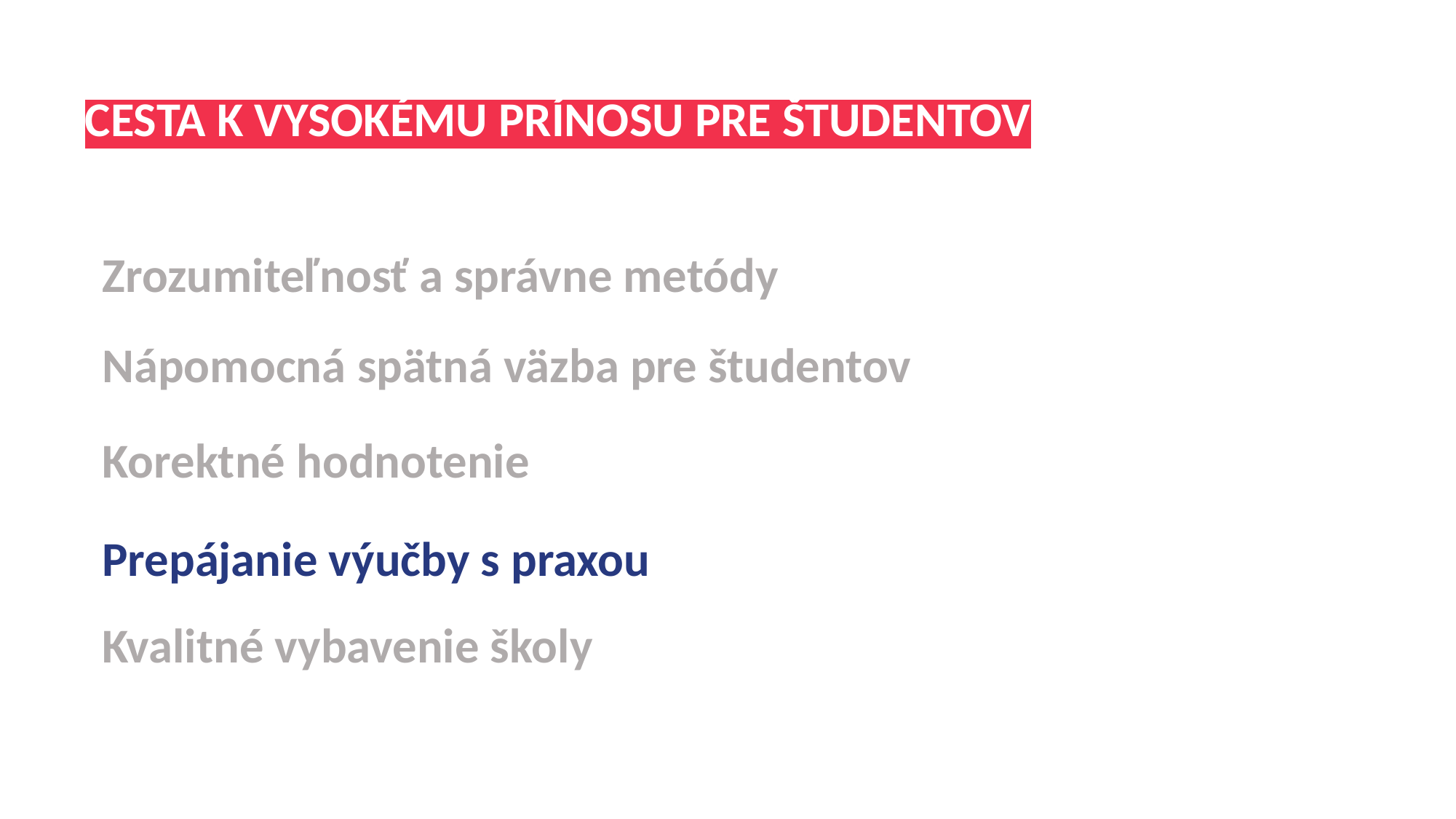

CESTA K VYSOKÉMU PRÍNOSU PRE ŠTUDENTOV
Zrozumiteľnosť a správne metódy
Nápomocná spätná väzba pre študentov
Korektné hodnotenie
Prepájanie výučby s praxou
Kvalitné vybavenie školy